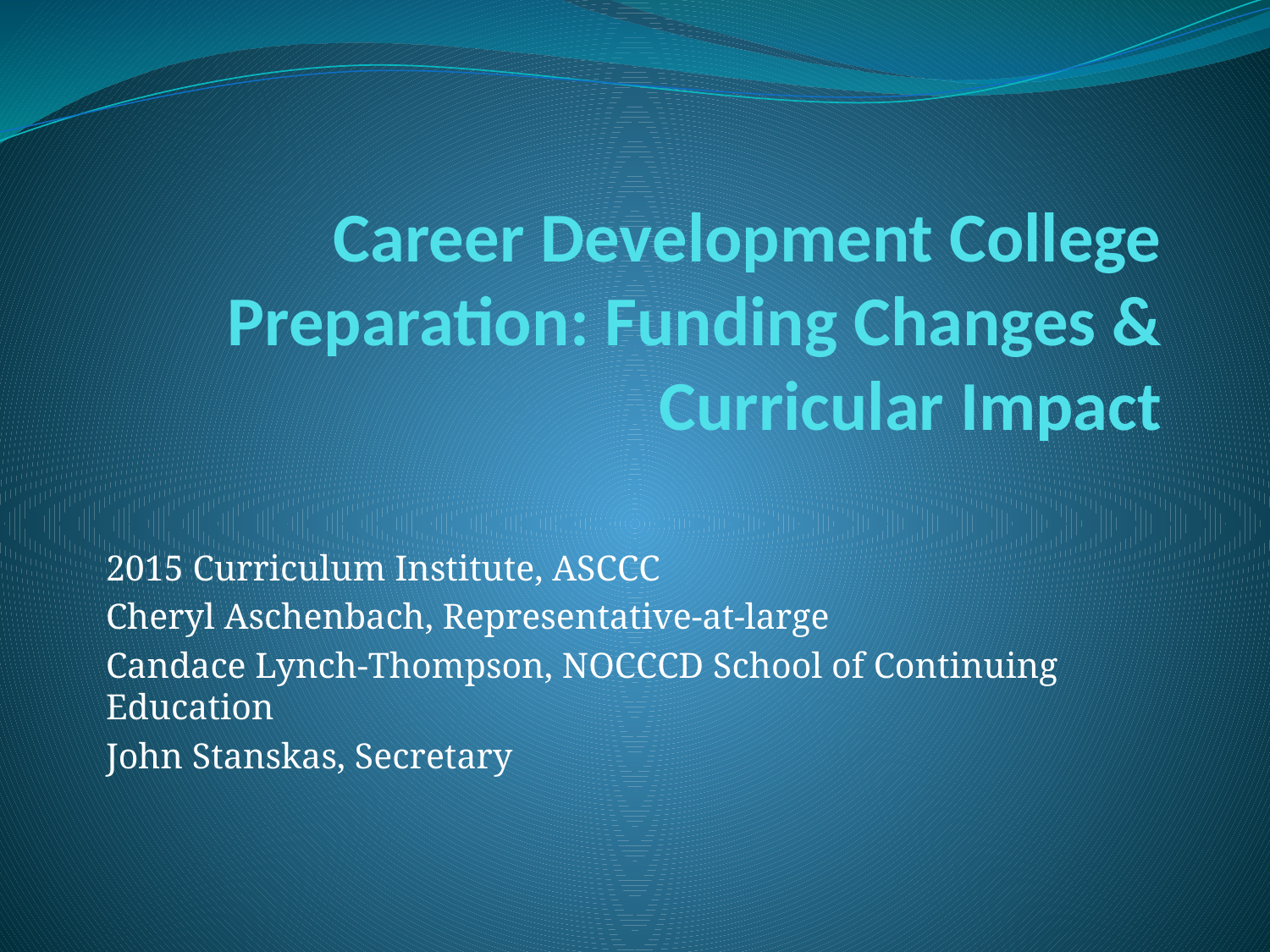

# Career Development College Preparation: Funding Changes & Curricular Impact
2015 Curriculum Institute, ASCCC
Cheryl Aschenbach, Representative-at-large
Candace Lynch-Thompson, NOCCCD School of Continuing Education
John Stanskas, Secretary